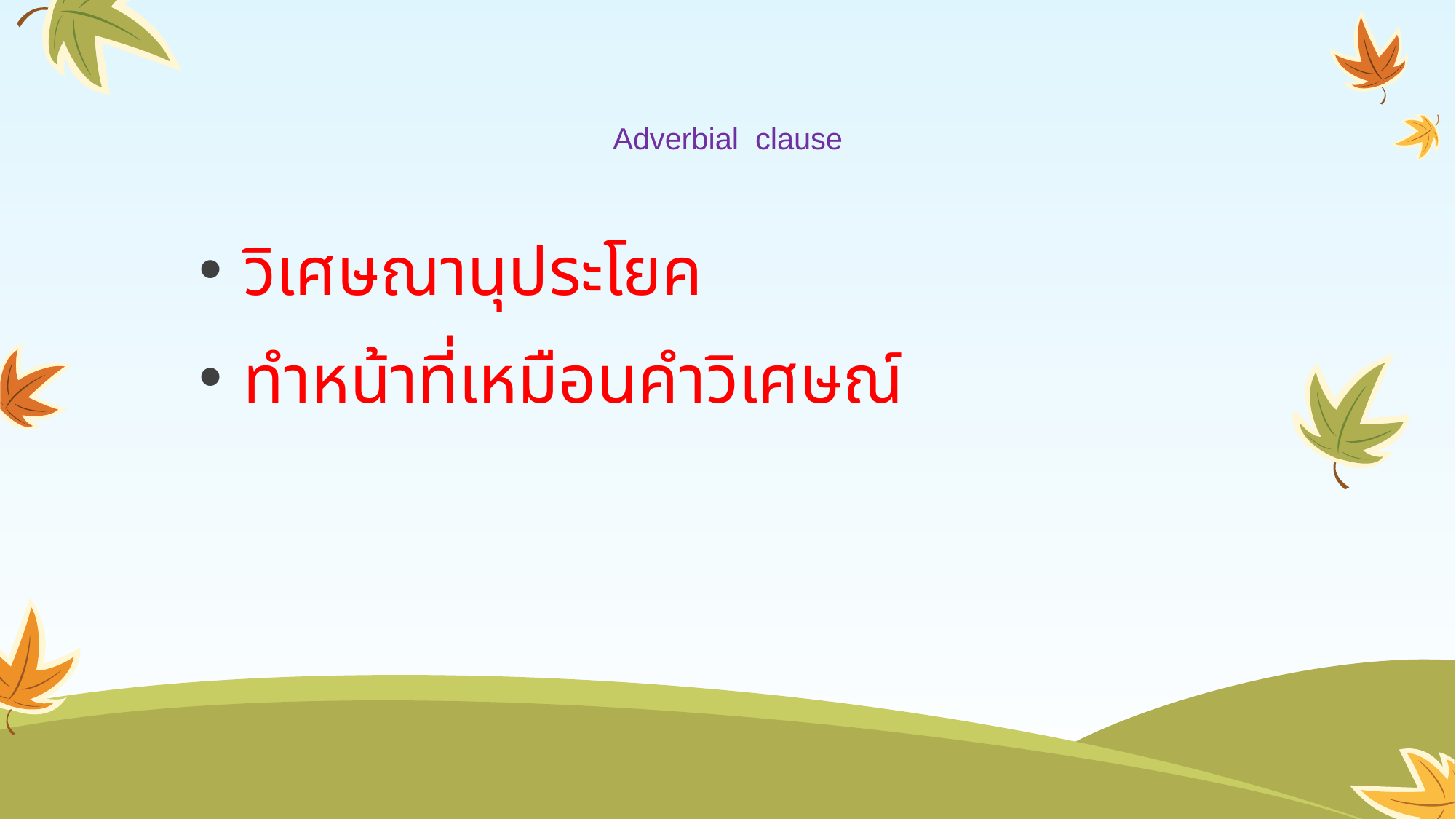

# Adverbial  clause
 วิเศษณานุประโยค
 ทำหน้าที่เหมือนคำวิเศษณ์